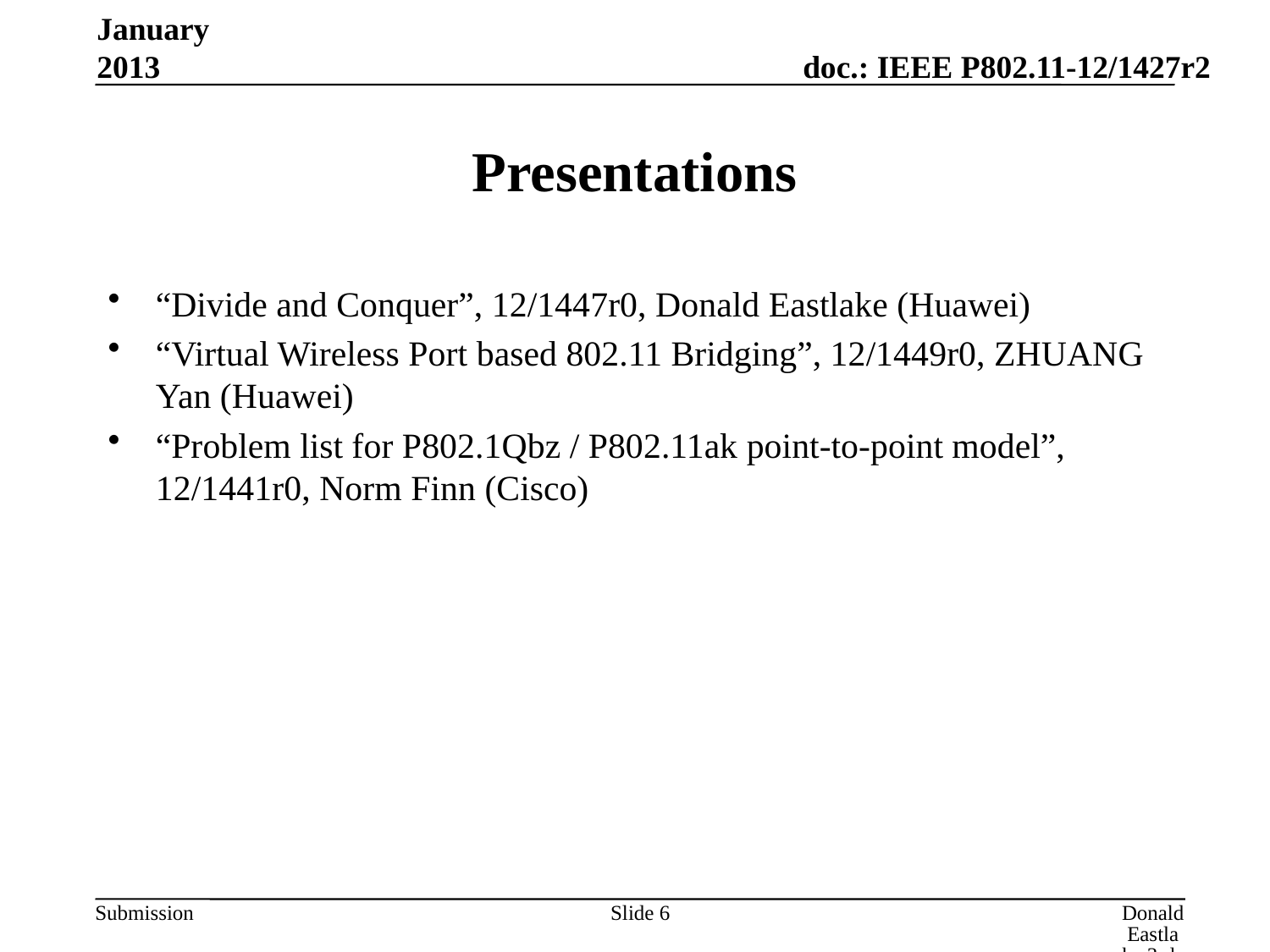

January 2013
# Presentations
“Divide and Conquer”, 12/1447r0, Donald Eastlake (Huawei)
“Virtual Wireless Port based 802.11 Bridging”, 12/1449r0, ZHUANG Yan (Huawei)
“Problem list for P802.1Qbz / P802.11ak point-to-point model”, 12/1441r0, Norm Finn (Cisco)
Slide 6
Donald Eastlake 3rd, Huawei Technologies